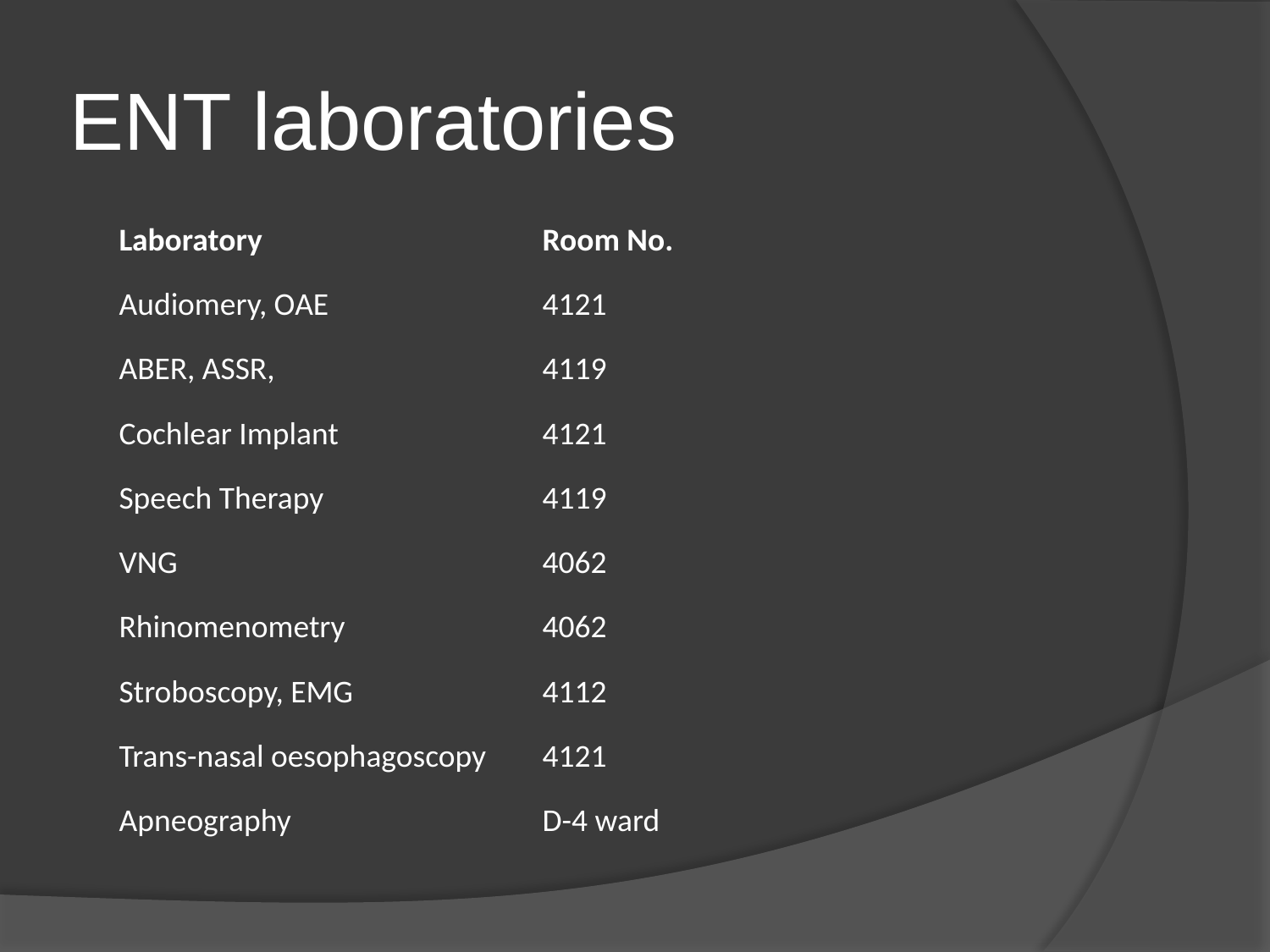

# ENT laboratories
| Laboratory | Room No. |
| --- | --- |
| Audiomery, OAE | 4121 |
| ABER, ASSR, | 4119 |
| Cochlear Implant | 4121 |
| Speech Therapy | 4119 |
| VNG | 4062 |
| Rhinomenometry | 4062 |
| Stroboscopy, EMG | 4112 |
| Trans-nasal oesophagoscopy | 4121 |
| Apneography | D-4 ward |